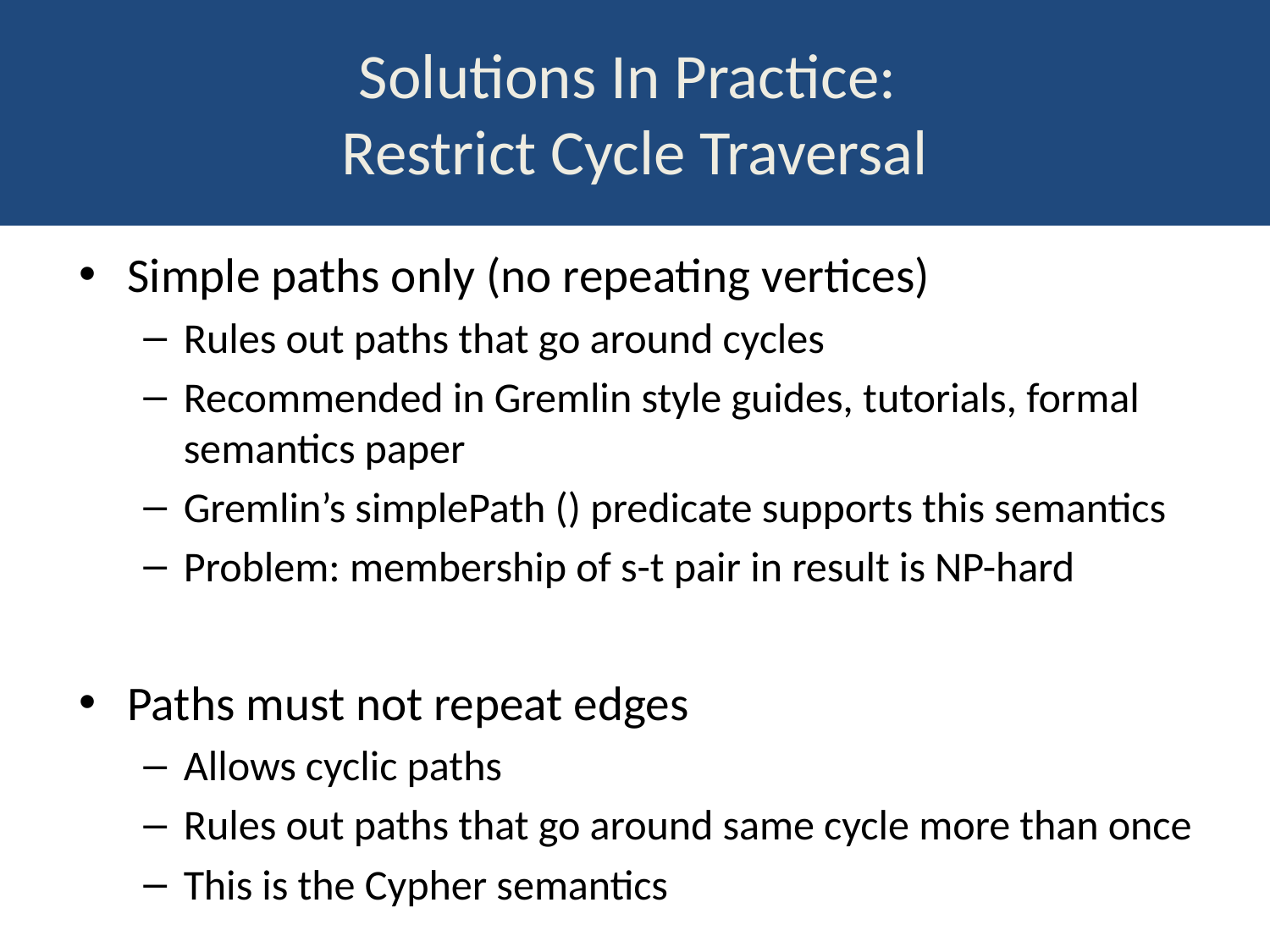

# Solutions In Practice: Restrict Cycle Traversal
Simple paths only (no repeating vertices)
Rules out paths that go around cycles
Recommended in Gremlin style guides, tutorials, formal semantics paper
Gremlin’s simplePath () predicate supports this semantics
Problem: membership of s-t pair in result is NP-hard

Paths must not repeat edges
Allows cyclic paths
Rules out paths that go around same cycle more than once
This is the Cypher semantics